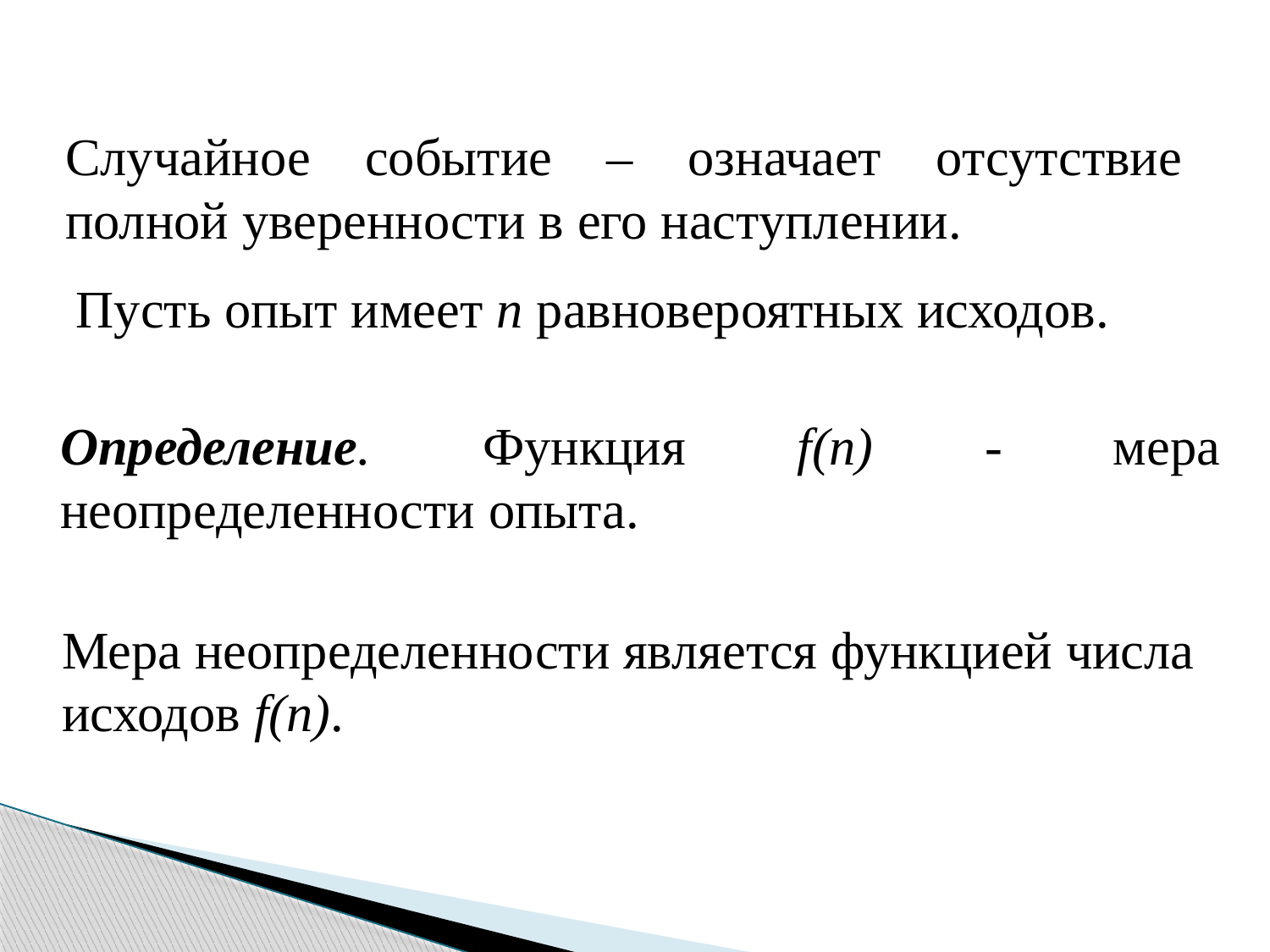

Случайное событие – означает отсутствие полной уверенности в его наступлении.
Пусть опыт имеет n равновероятных исходов.
Определение. Функция f(n) - мера неопределенности опыта.
Мера неопределенности является функцией числа исходов f(n).